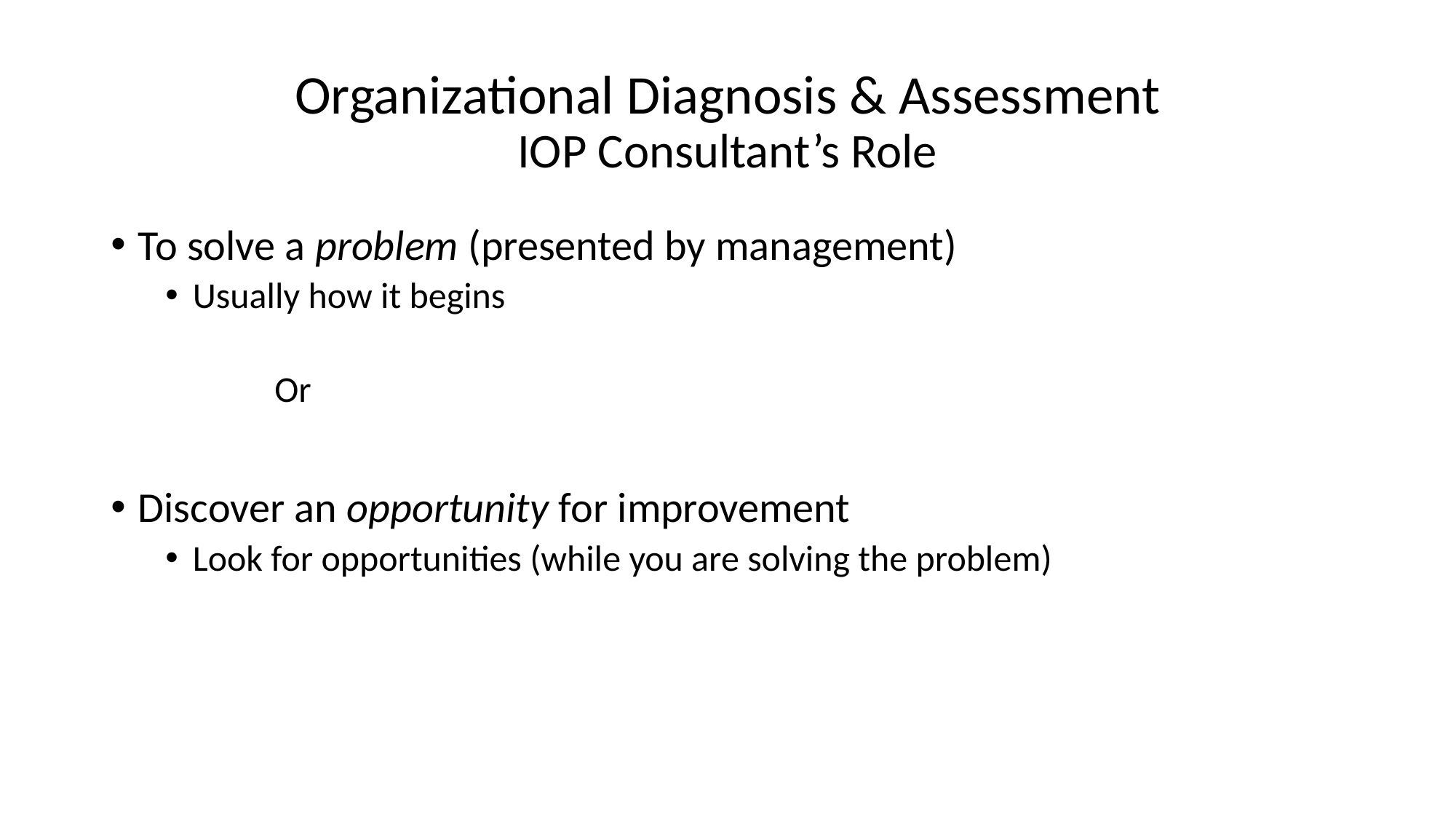

# Organizational Diagnosis & Assessment IOP Consultant’s Role
To solve a problem (presented by management)
Usually how it begins

	Or

Discover an opportunity for improvement
Look for opportunities (while you are solving the problem)